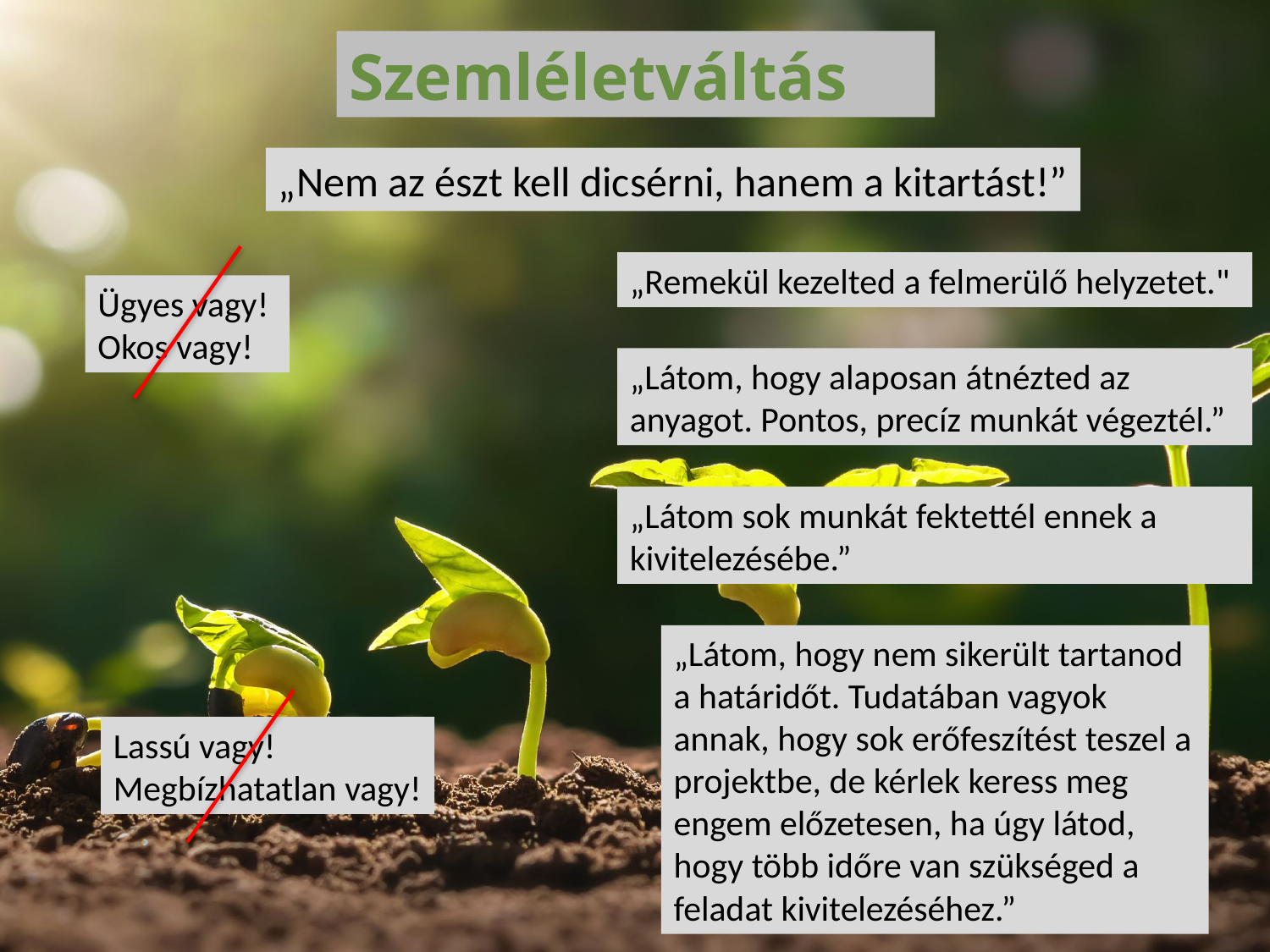

Szemléletváltás
„Nem az észt kell dicsérni, hanem a kitartást!”
„Remekül kezelted a felmerülő helyzetet."
Ügyes vagy!
Okos vagy!
„Látom, hogy alaposan átnézted az anyagot. Pontos, precíz munkát végeztél.”
„Látom sok munkát fektettél ennek a kivitelezésébe.”
„Látom, hogy nem sikerült tartanod a határidőt. Tudatában vagyok annak, hogy sok erőfeszítést teszel a projektbe, de kérlek keress meg engem előzetesen, ha úgy látod, hogy több időre van szükséged a feladat kivitelezéséhez.”
Lassú vagy!
Megbízhatatlan vagy!